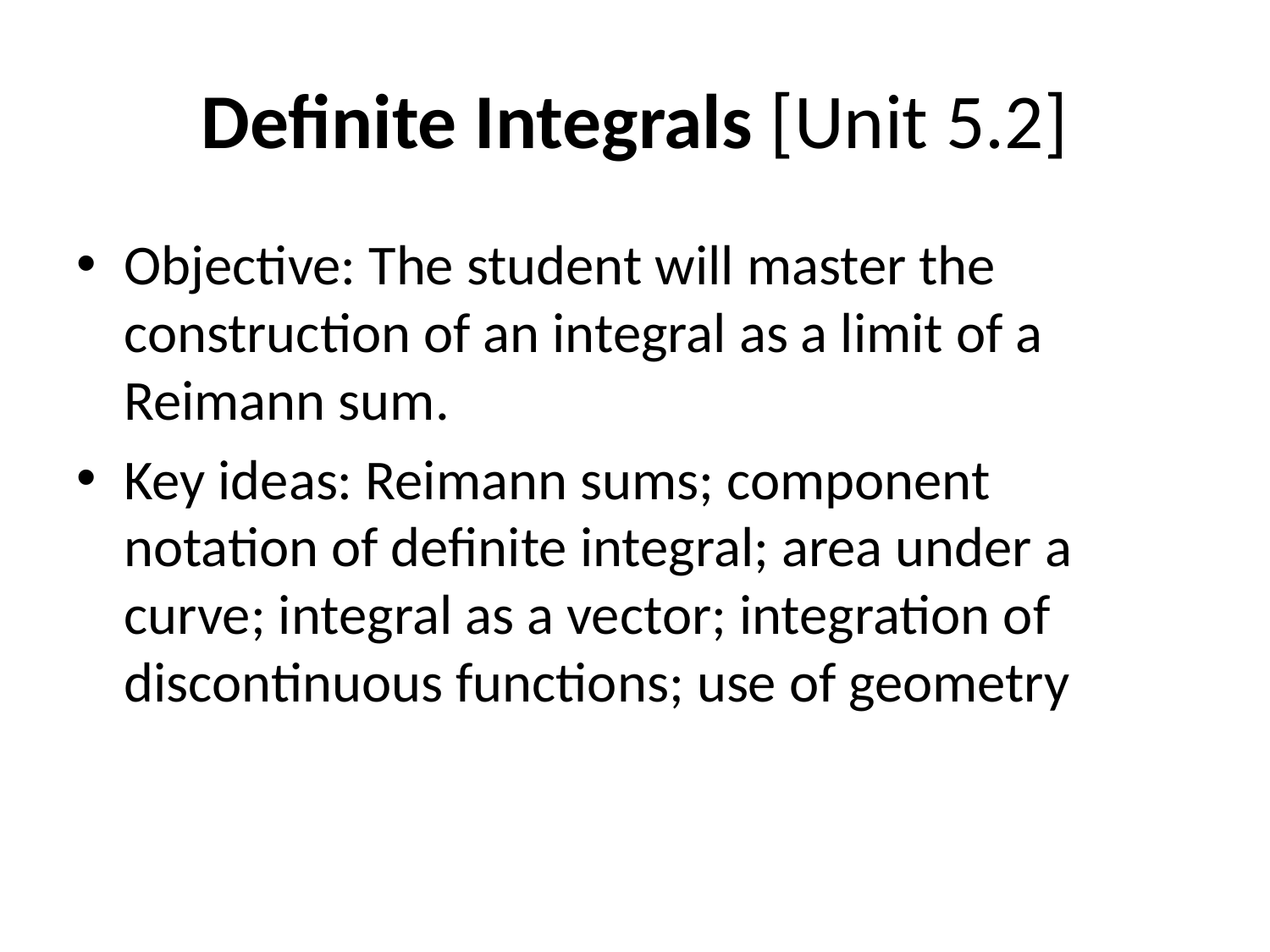

# Definite Integrals [Unit 5.2]
Objective: The student will master the construction of an integral as a limit of a Reimann sum.
Key ideas: Reimann sums; component notation of definite integral; area under a curve; integral as a vector; integration of discontinuous functions; use of geometry